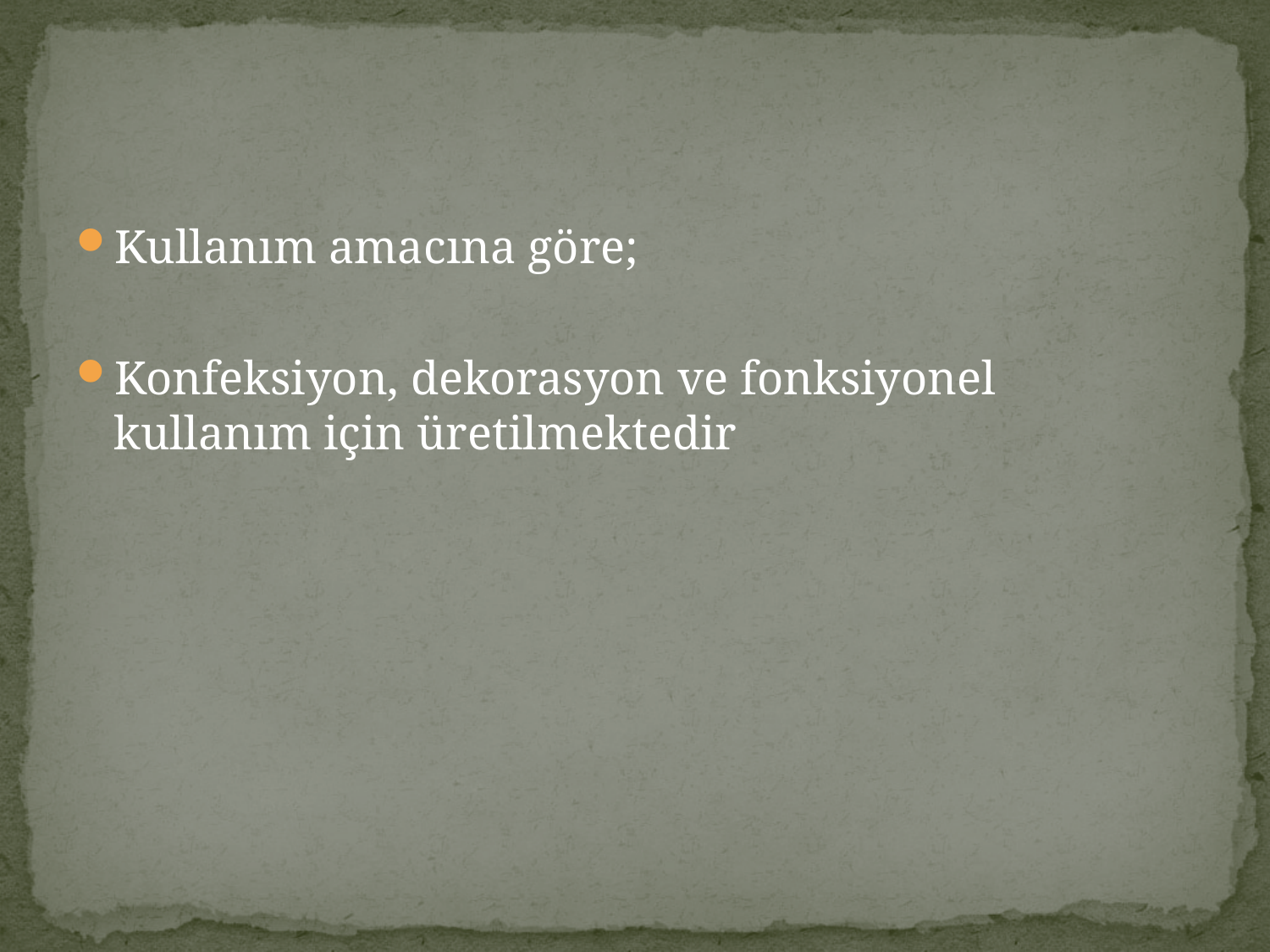

#
Kullanım amacına göre;

Konfeksiyon, dekorasyon ve fonksiyonel kullanım için üretilmektedir